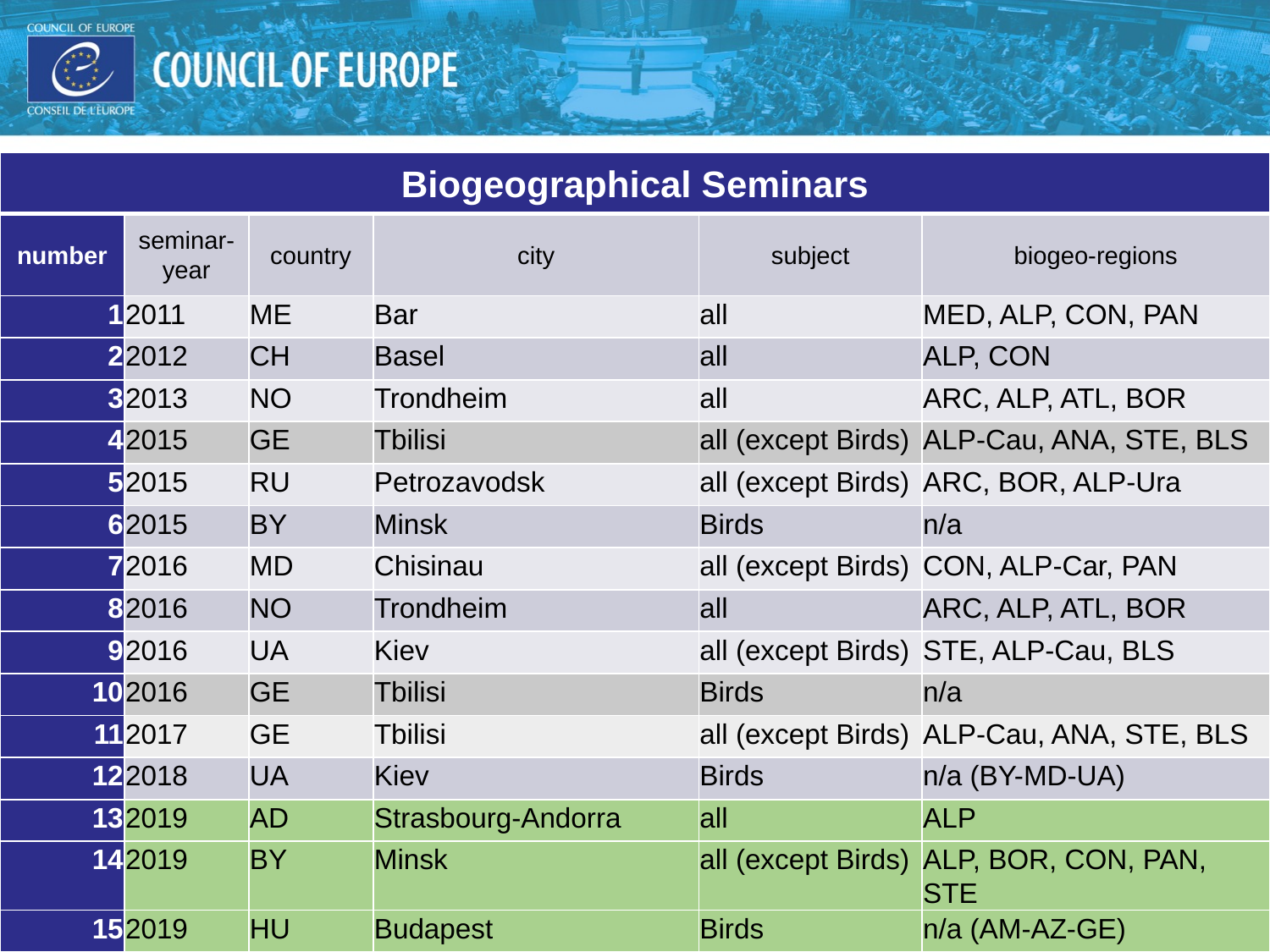

#
| Biogeographical Seminars |  |  |  |  |  |
| --- | --- | --- | --- | --- | --- |
| number | seminar-year | country | city | subject | biogeo-regions |
| 1 | 2011 | ME | Bar | all | MED, ALP, CON, PAN |
| 2 | 2012 | CH | Basel | all | ALP, CON |
| 3 | 2013 | NO | Trondheim | all | ARC, ALP, ATL, BOR |
| 4 | 2015 | GE | Tbilisi | all (except Birds) | ALP-Cau, ANA, STE, BLS |
| 5 | 2015 | RU | Petrozavodsk | all (except Birds) | ARC, BOR, ALP-Ura |
| 6 | 2015 | BY | Minsk | Birds | n/a |
| 7 | 2016 | MD | Chisinau | all (except Birds) | CON, ALP-Car, PAN |
| 8 | 2016 | NO | Trondheim | all | ARC, ALP, ATL, BOR |
| 9 | 2016 | UA | Kiev | all (except Birds) | STE, ALP-Cau, BLS |
| 10 | 2016 | GE | Tbilisi | Birds | n/a |
| 11 | 2017 | GE | Tbilisi | all (except Birds) | ALP-Cau, ANA, STE, BLS |
| 12 | 2018 | UA | Kiev | Birds | n/a (BY-MD-UA) |
| 13 | 2019 | AD | Strasbourg-Andorra | all | ALP |
| 14 | 2019 | BY | Minsk | all (except Birds) | ALP, BOR, CON, PAN, STE |
| 15 | 2019 | HU | Budapest | Birds | n/a (AM-AZ-GE) |